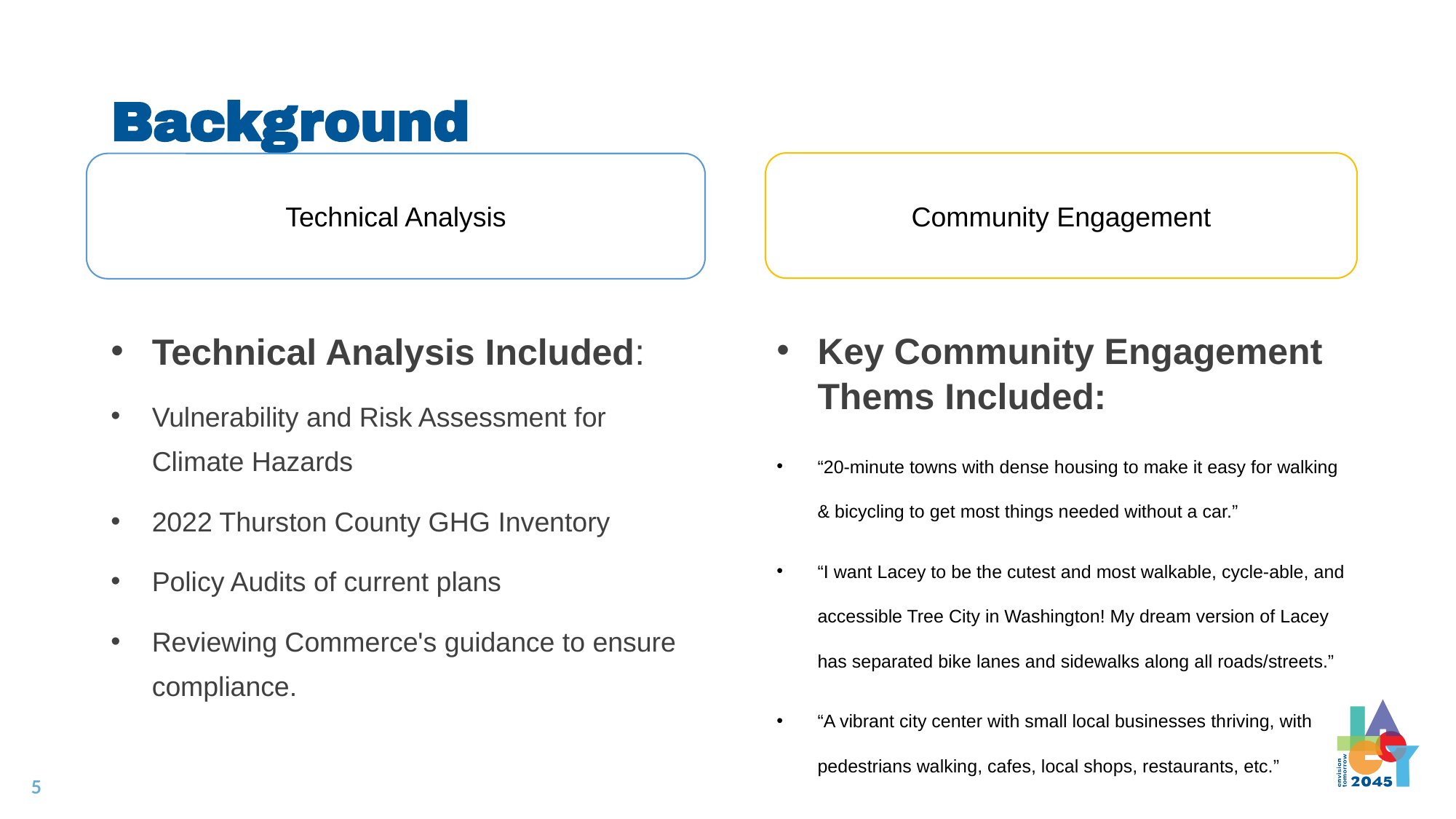

# Background
Community Engagement
Technical Analysis
Key Community Engagement Thems Included:
“20-minute towns with dense housing to make it easy for walking & bicycling to get most things needed without a car.”
“I want Lacey to be the cutest and most walkable, cycle-able, and accessible Tree City in Washington! My dream version of Lacey has separated bike lanes and sidewalks along all roads/streets.”
“A vibrant city center with small local businesses thriving, with pedestrians walking, cafes, local shops, restaurants, etc.”
Technical Analysis Included:
Vulnerability and Risk Assessment for Climate Hazards
2022 Thurston County GHG Inventory
Policy Audits of current plans
Reviewing Commerce's guidance to ensure compliance.

5